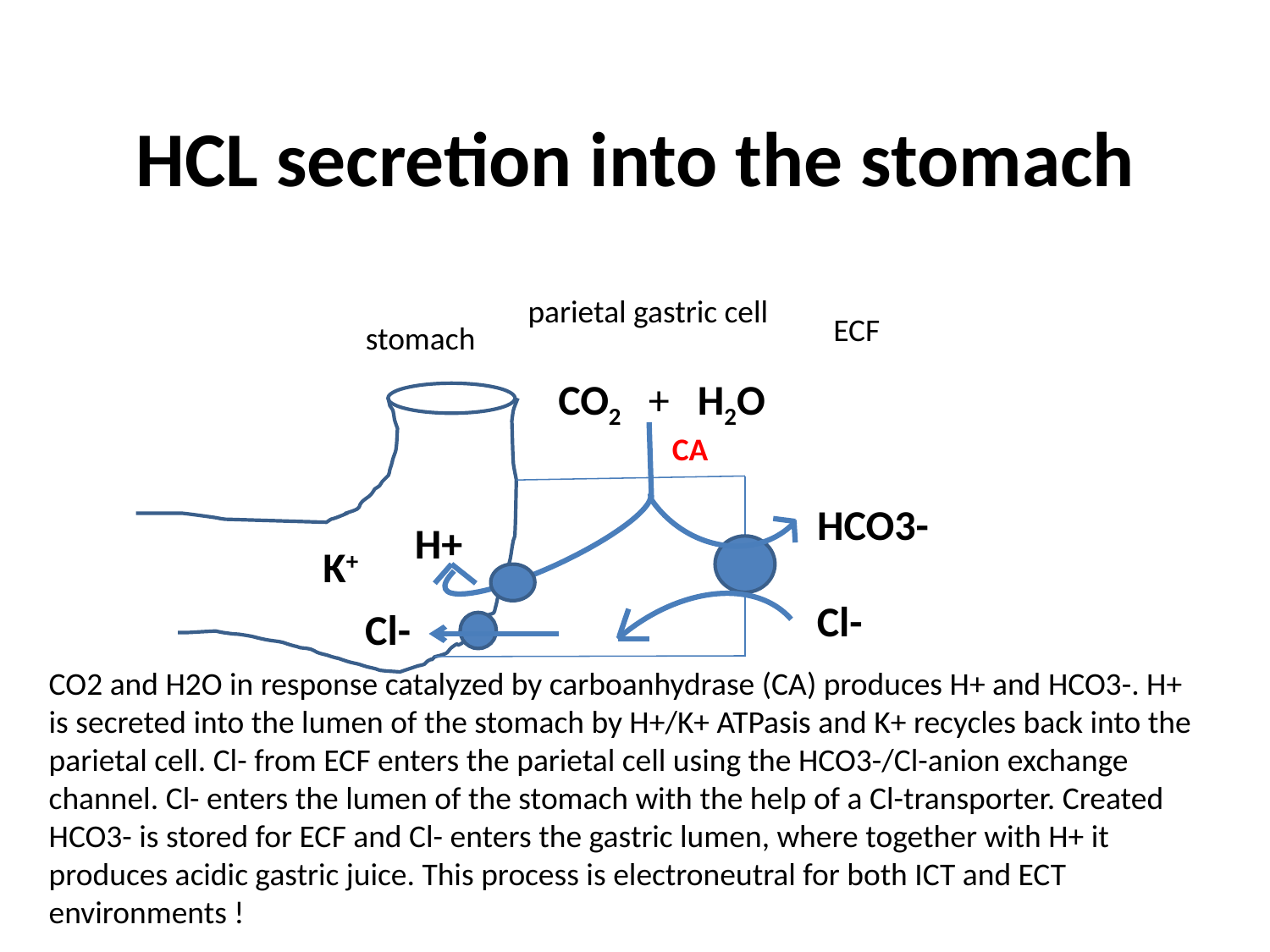

# HCL secretion into the stomach
parietal gastric cell
ECF
stomach

CO2
+
H2O

CA

HCO3-
H+
K+

Cl-
Cl-

CO2 and H2O in response catalyzed by carboanhydrase (CA) produces H+ and HCO3-. H+ is secreted into the lumen of the stomach by H+/K+ ATPasis and K+ recycles back into the parietal cell. Cl- from ECF enters the parietal cell using the HCO3-/Cl-anion exchange channel. Cl- enters the lumen of the stomach with the help of a Cl-transporter. Created HCO3- is stored for ECF and Cl- enters the gastric lumen, where together with H+ it produces acidic gastric juice. This process is electroneutral for both ICT and ECT environments !